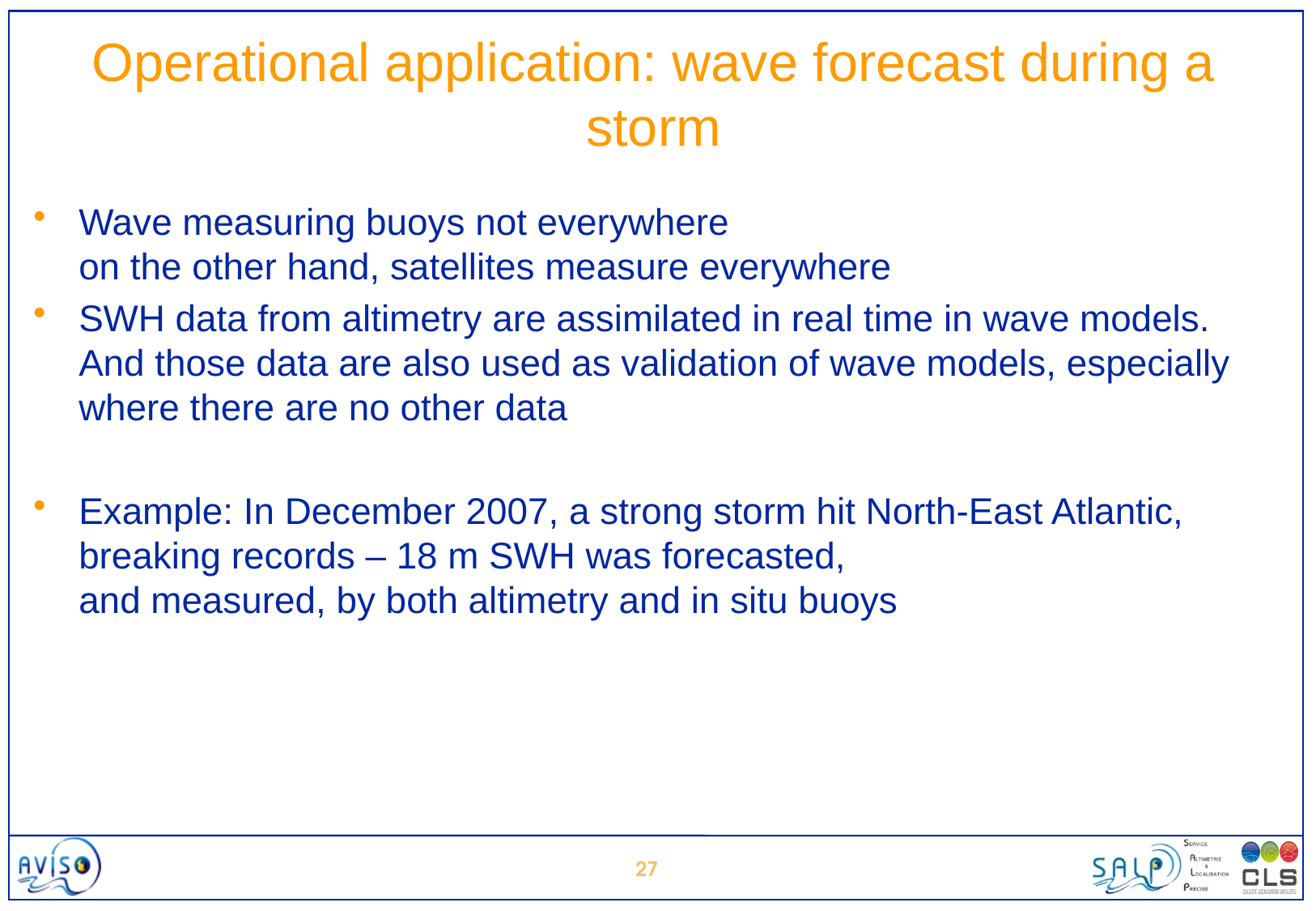

# Operational application: wave forecast during a storm
Wave measuring buoys not everywhere
on the other hand, satellites measure everywhere
SWH data from altimetry are assimilated in real time in wave models.
And those data are also used as validation of wave models, especially where there are no other data

Example: In December 2007, a strong storm hit North-East Atlantic, breaking records – 18 m SWH was forecasted,
and measured, by both altimetry and in situ buoys